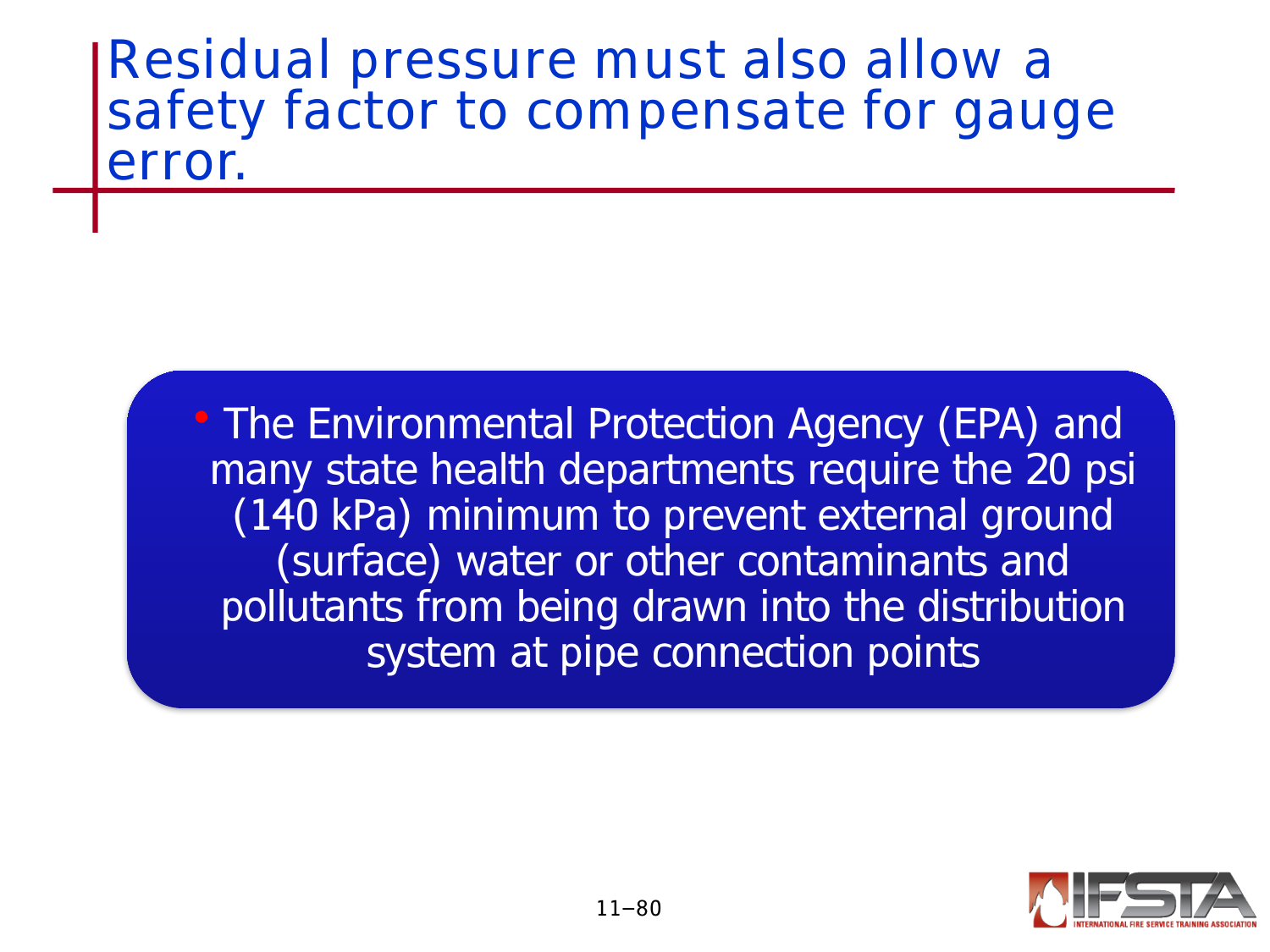

# Residual pressure must also allow a safety factor to compensate for gauge error.
The Environmental Protection Agency (EPA) and many state health departments require the 20 psi (140 kPa) minimum to prevent external ground (surface) water or other contaminants and pollutants from being drawn into the distribution system at pipe connection points
11–80